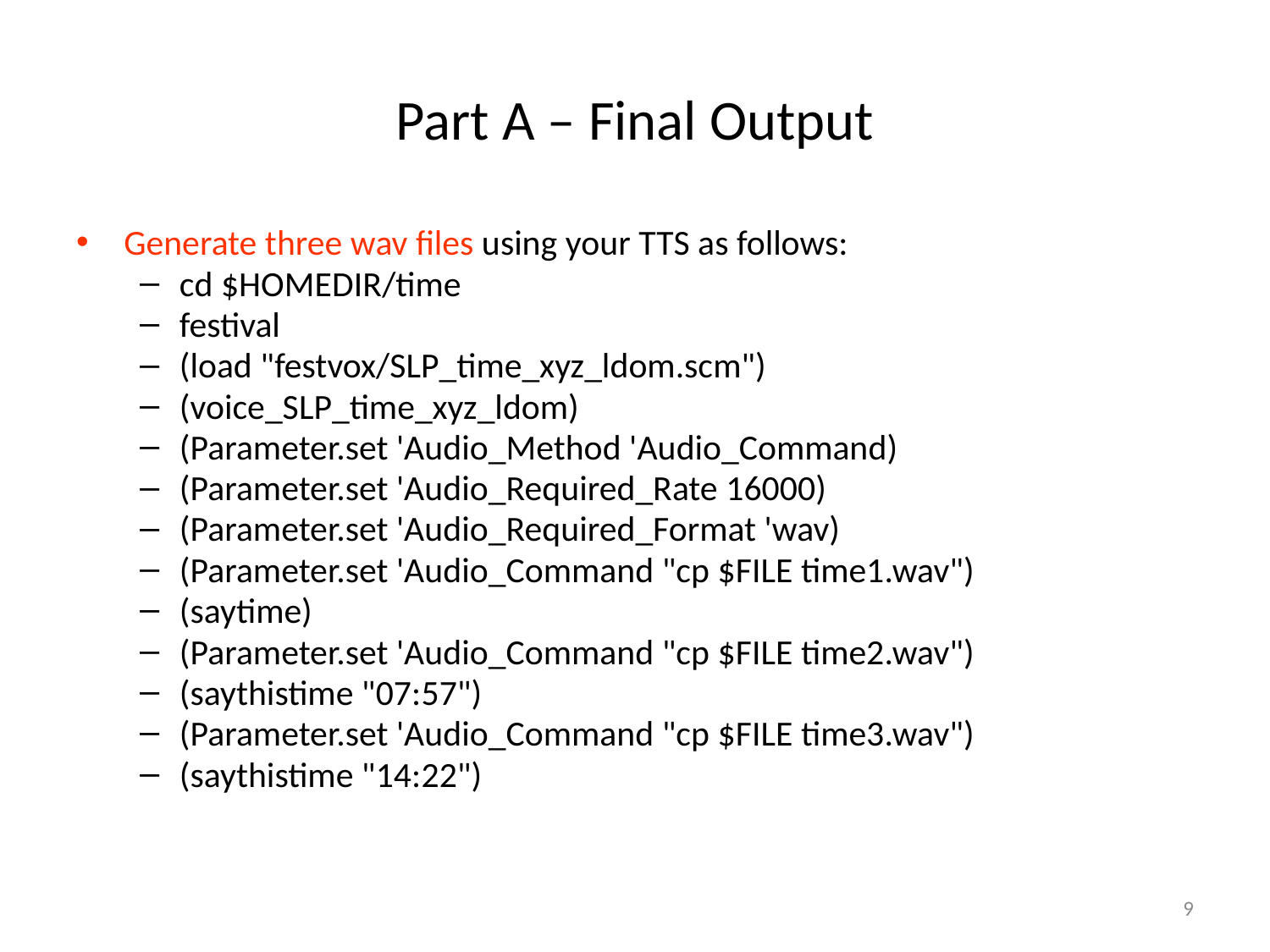

# Part A – Final Output
Generate three wav files using your TTS as follows:
cd $HOMEDIR/time
festival
(load "festvox/SLP_time_xyz_ldom.scm")
(voice_SLP_time_xyz_ldom)
(Parameter.set 'Audio_Method 'Audio_Command)
(Parameter.set 'Audio_Required_Rate 16000)
(Parameter.set 'Audio_Required_Format 'wav)
(Parameter.set 'Audio_Command "cp $FILE time1.wav")
(saytime)
(Parameter.set 'Audio_Command "cp $FILE time2.wav")
(saythistime "07:57")
(Parameter.set 'Audio_Command "cp $FILE time3.wav")
(saythistime "14:22")
9